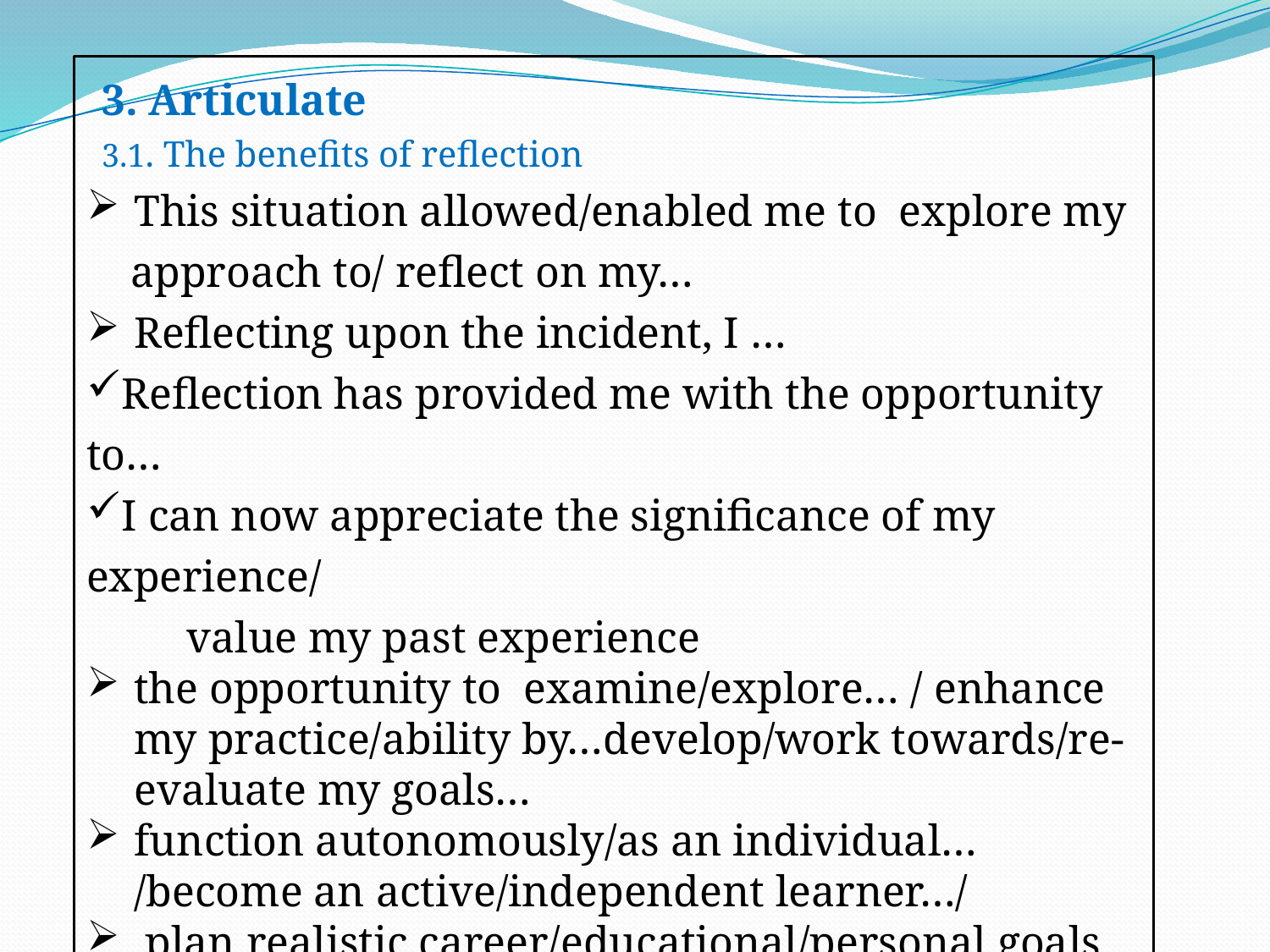

3. Articulate
3.1. The benefits of reflection
This situation allowed/enabled me to  explore my
    approach to/ reflect on my…
Reflecting upon the incident, I …
Reflection has provided me with the opportunity to…
I can now appreciate the significance of my experience/
value my past experience
the opportunity to  examine/explore… / enhance my practice/ability by…develop/work towards/re-evaluate my goals…
function autonomously/as an individual… /become an active/independent learner…/
 plan realistic career/educational/personal goals